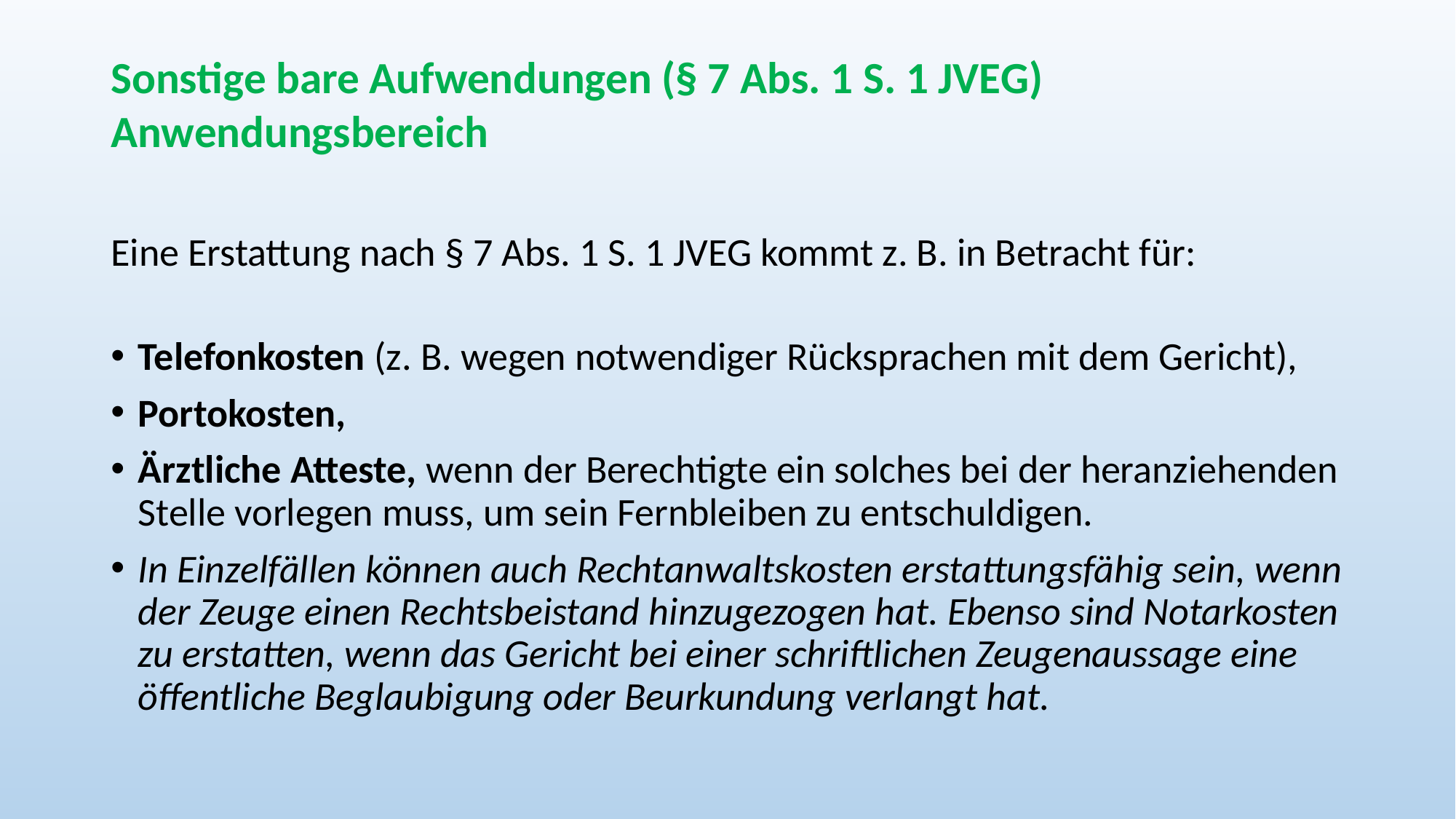

# Sonstige bare Aufwendungen (§ 7 Abs. 1 S. 1 JVEG) Anwendungsbereich
Eine Erstattung nach § 7 Abs. 1 S. 1 JVEG kommt z. B. in Betracht für:
Telefonkosten (z. B. wegen notwendiger Rücksprachen mit dem Gericht),
Portokosten,
Ärztliche Atteste, wenn der Berechtigte ein solches bei der heranziehenden Stelle vorlegen muss, um sein Fernbleiben zu entschuldigen.
In Einzelfällen können auch Rechtanwaltskosten erstattungsfähig sein, wenn der Zeuge einen Rechtsbeistand hinzugezogen hat. Ebenso sind Notarkosten zu erstatten, wenn das Gericht bei einer schriftlichen Zeugenaussage eine öffentliche Beglaubigung oder Beurkundung verlangt hat.